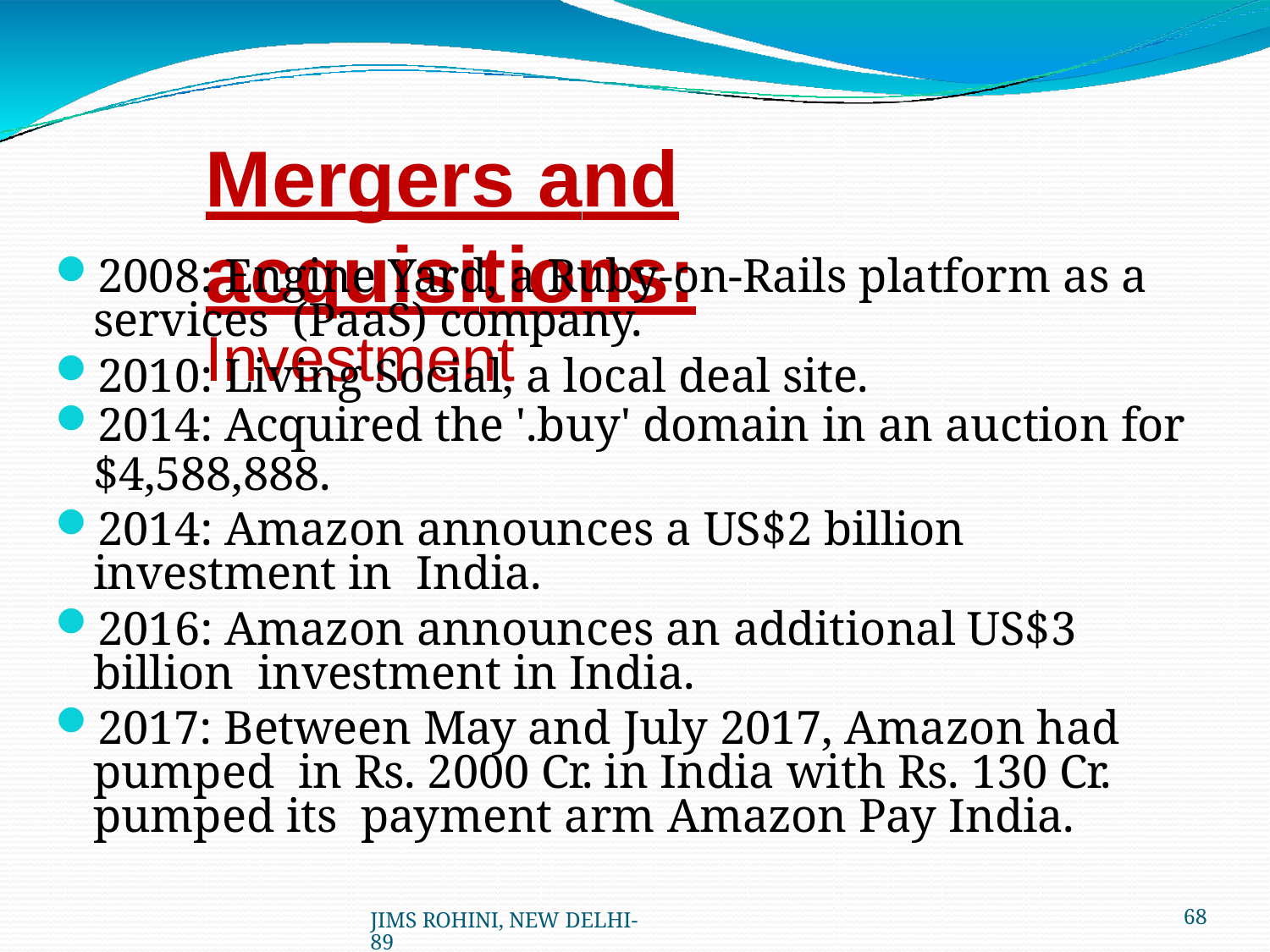

# Mergers and acquisitions:	Investment
2008: Engine Yard, a Ruby-on-Rails platform as a services  (PaaS) company.
2010: Living Social, a local deal site.
2014: Acquired the '.buy' domain in an auction for
$4,588,888.
2014: Amazon announces a US$2 billion investment in  India.
2016: Amazon announces an additional US$3 billion  investment in India.
2017: Between May and July 2017, Amazon had pumped  in Rs. 2000 Cr. in India with Rs. 130 Cr. pumped its  payment arm Amazon Pay India.
JIMS ROHINI, NEW DELHI- 89
68